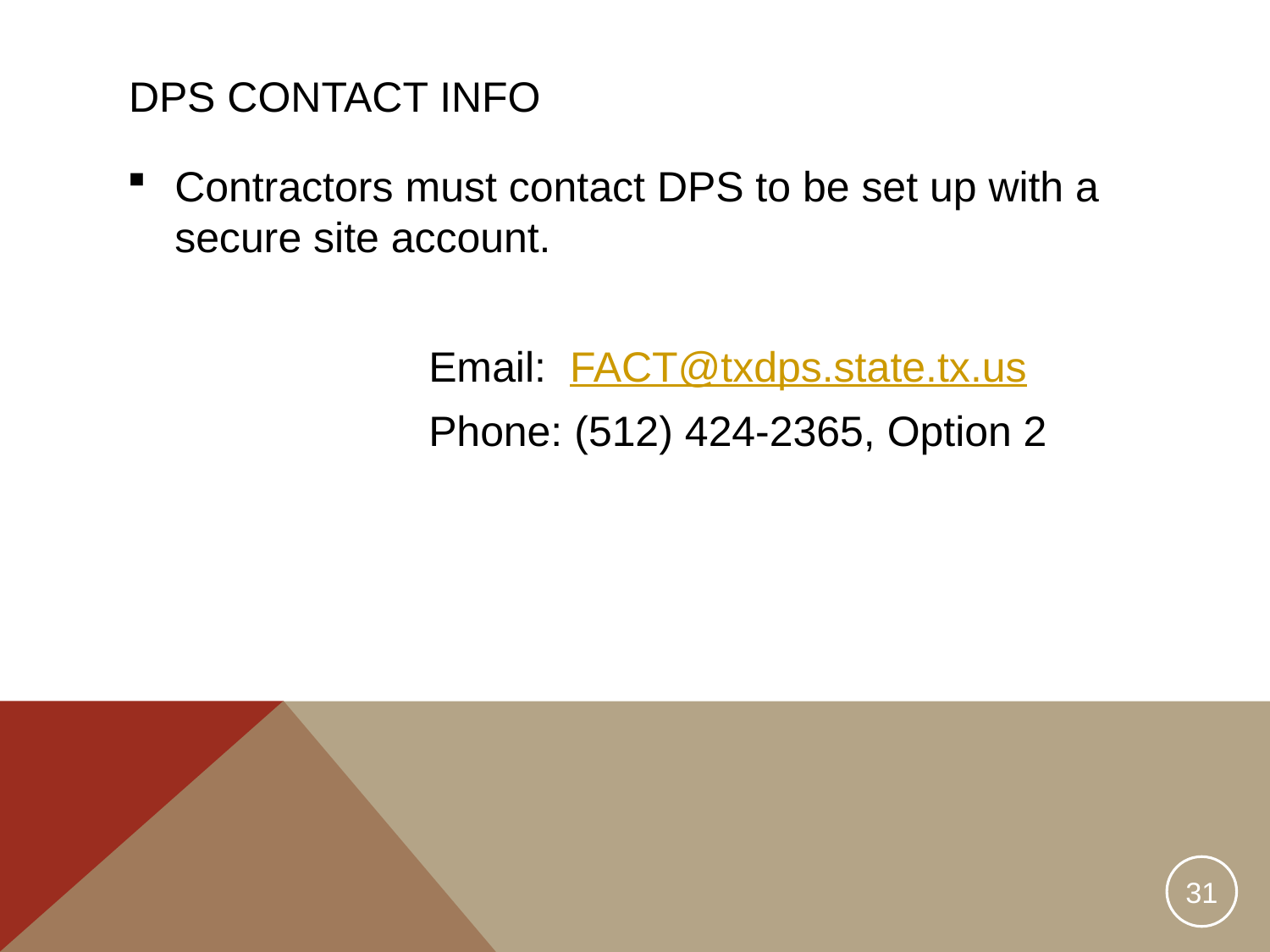

DPS CONTACT INFO
Contractors must contact DPS to be set up with a secure site account.

			Email:  FACT@txdps.state.tx.us
			Phone: (512) 424-2365, Option 2
31